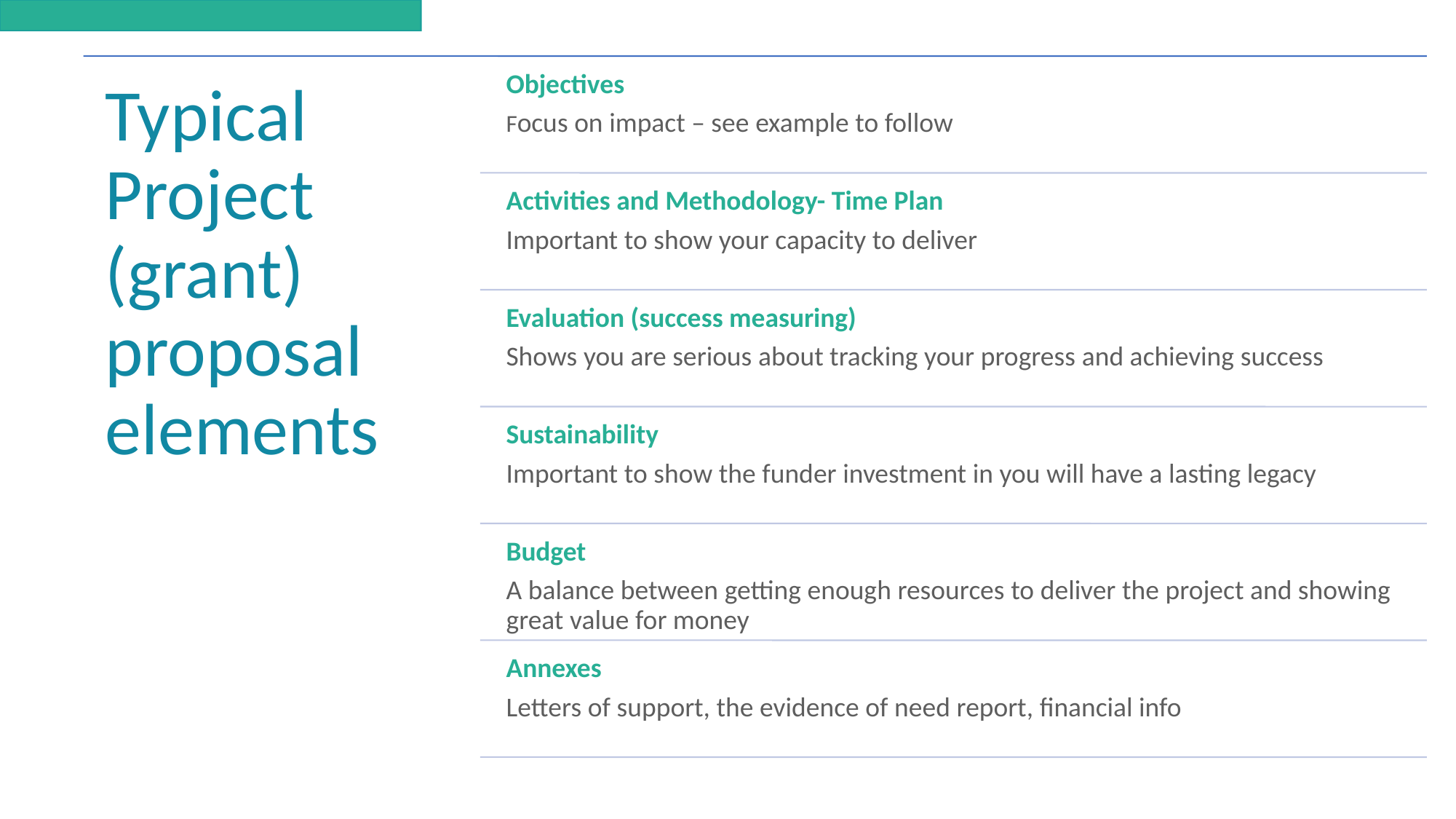

Typical Project (grant) proposal elements
Objectives
Focus on impact – see example to follow
Activities and Methodology- Time Plan
Important to show your capacity to deliver
Evaluation (success measuring)
Shows you are serious about tracking your progress and achieving success
Sustainability
Important to show the funder investment in you will have a lasting legacy
Budget
A balance between getting enough resources to deliver the project and showing great value for money
Annexes
Letters of support, the evidence of need report, financial info